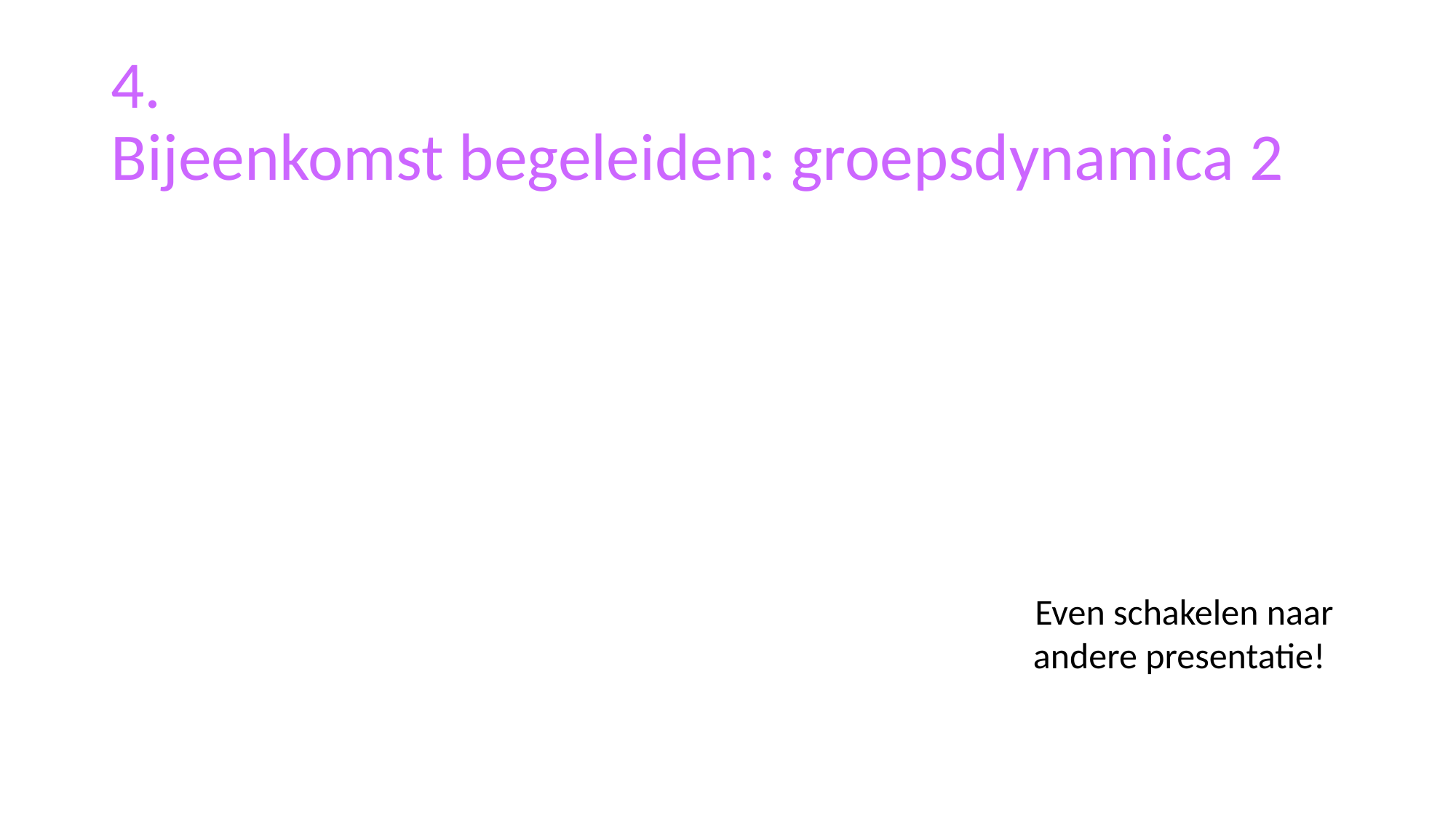

# 4. Bijeenkomst begeleiden: groepsdynamica 2
Even schakelen naar andere presentatie!